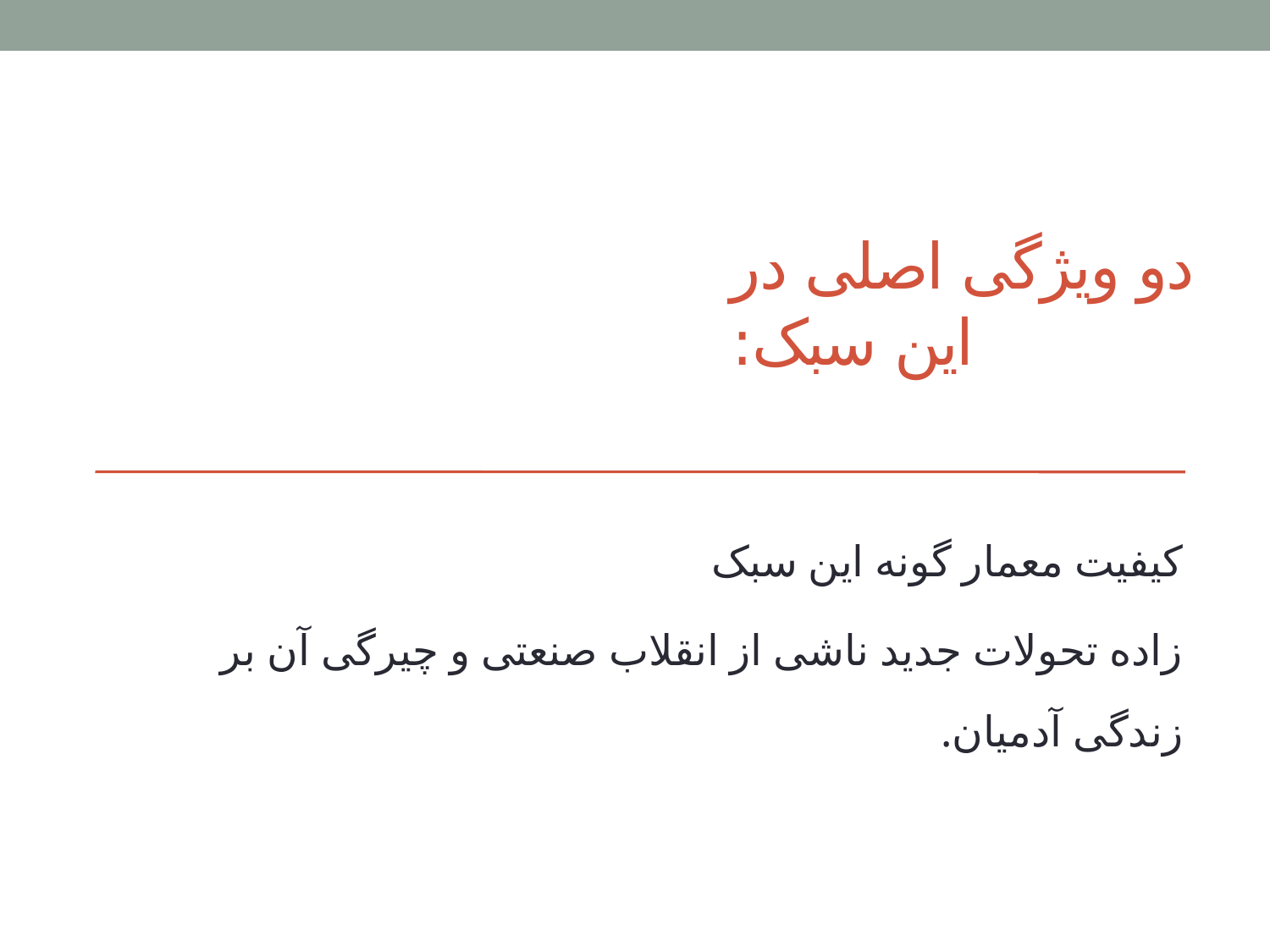

# دو ویژگی اصلی در این سبک:
کیفیت معمار گونه این سبک
زاده تحولات جدید ناشی از انقلاب صنعتی و چیرگی آن بر زندگی آدمیان.